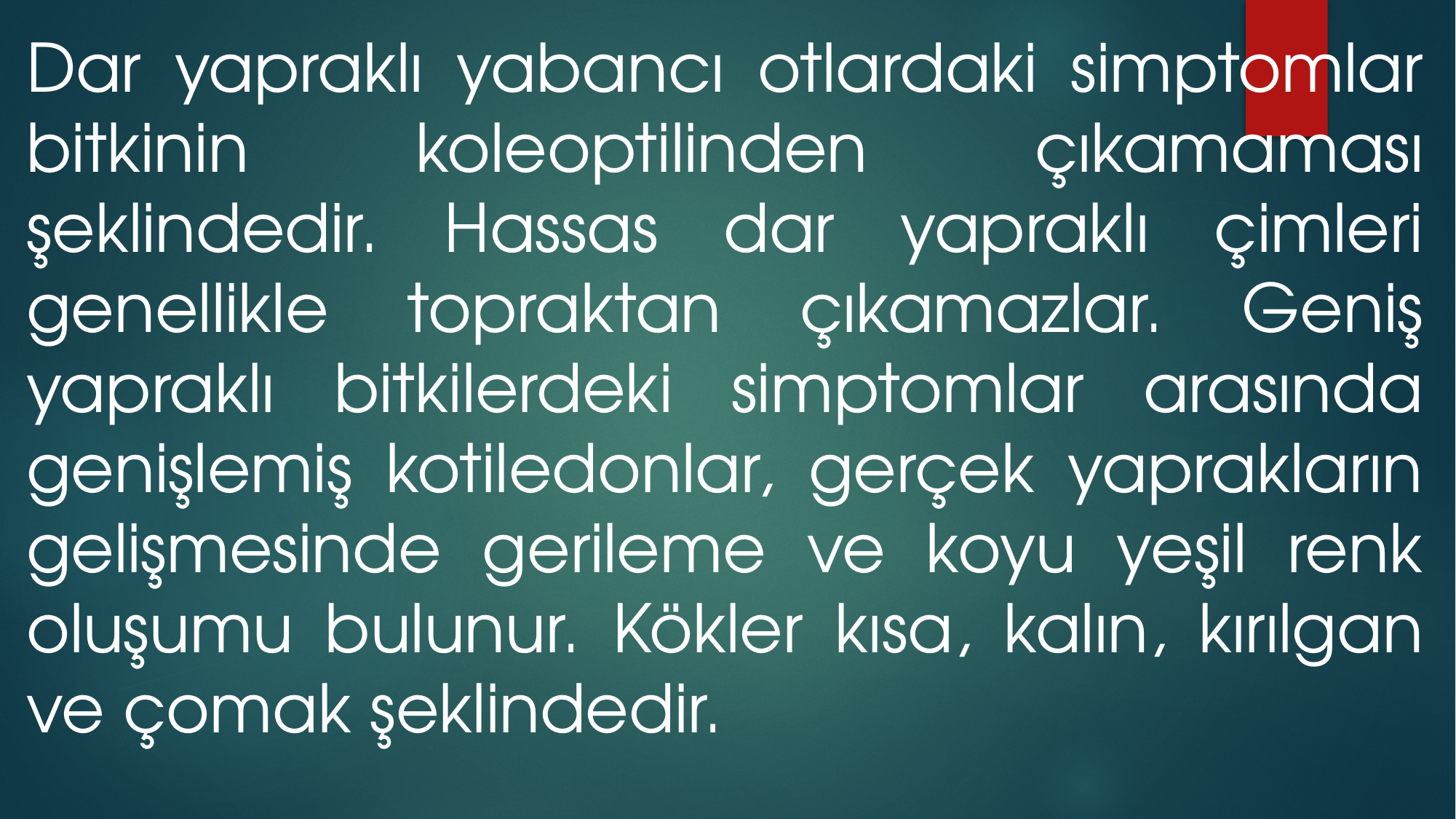

Dar yapraklı yabancı otlardaki simptomlar bitkinin koleoptilinden çıkamaması şeklindedir. Hassas dar yapraklı çimleri genellikle topraktan çıkamazlar. Geniş yapraklı bitkilerdeki simptomlar arasında genişlemiş kotiledonlar, gerçek yaprakların gelişmesinde gerileme ve koyu yeşil renk oluşumu bulunur. Kökler kısa, kalın, kırılgan ve çomak şeklindedir.